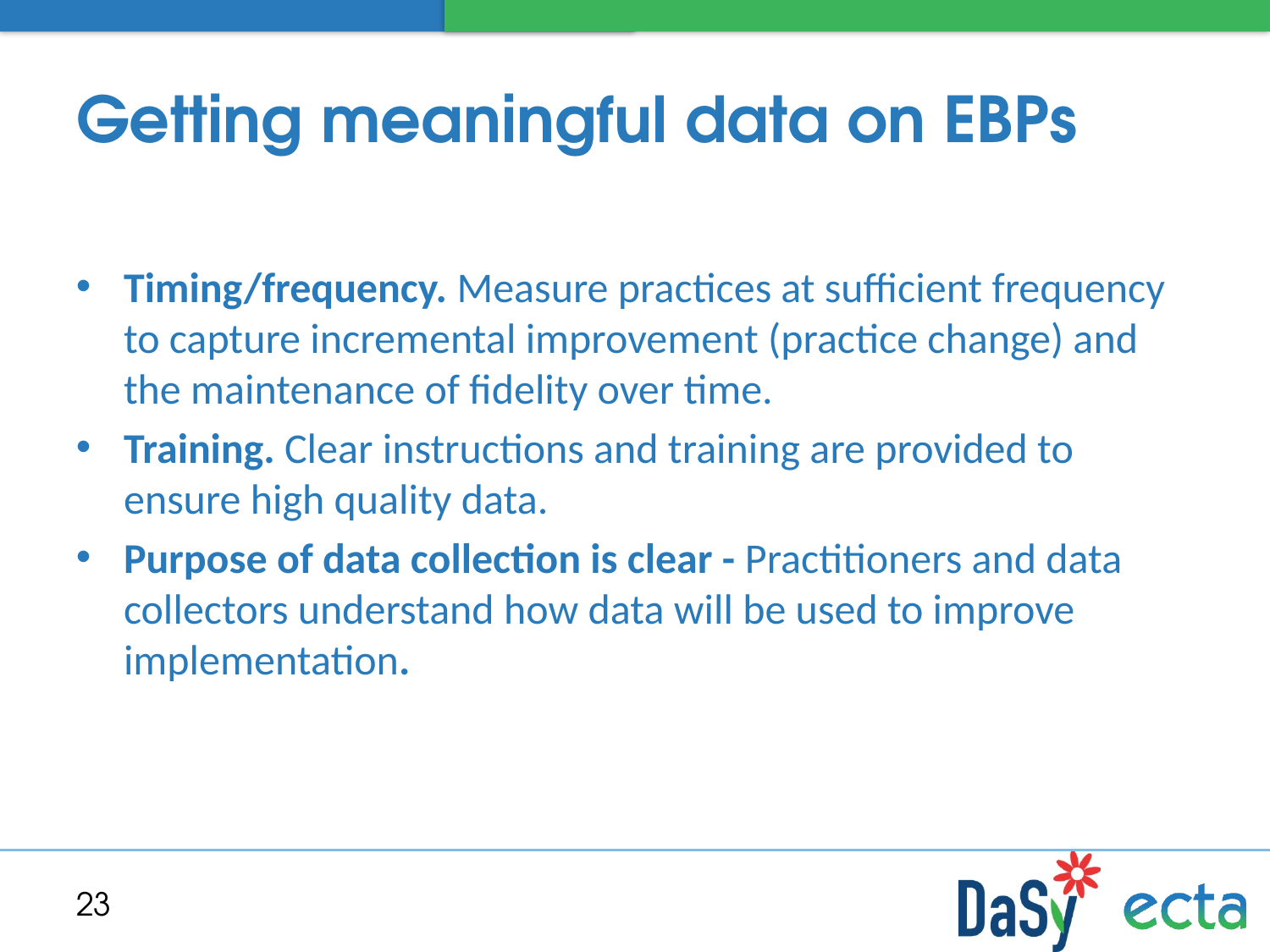

# Getting meaningful data on EBPs
Timing/frequency. Measure practices at sufficient frequency to capture incremental improvement (practice change) and the maintenance of fidelity over time.
Training. Clear instructions and training are provided to ensure high quality data.
Purpose of data collection is clear - Practitioners and data collectors understand how data will be used to improve implementation.
23